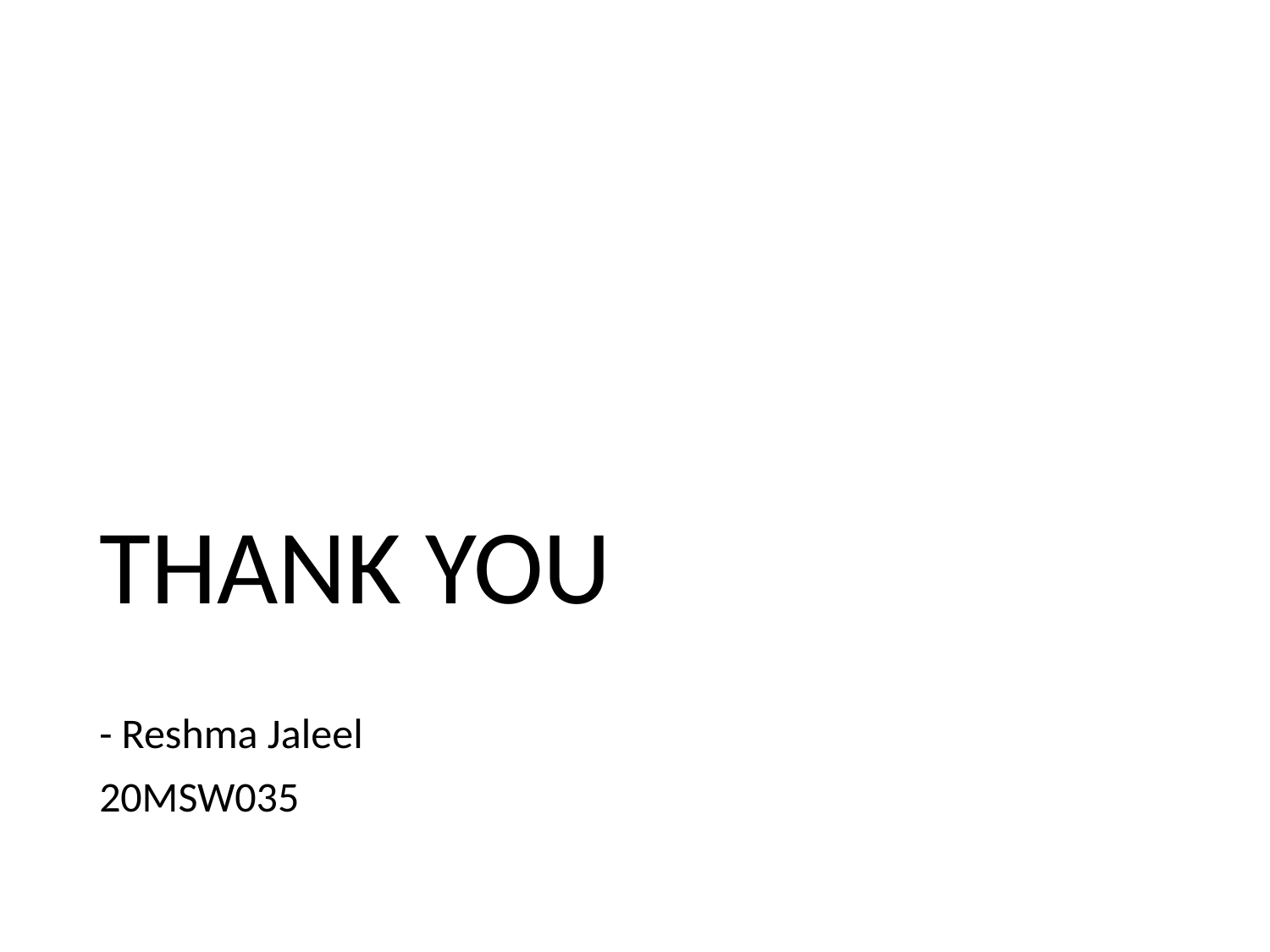

# THANK YOU

- Reshma Jaleel
20MSW035